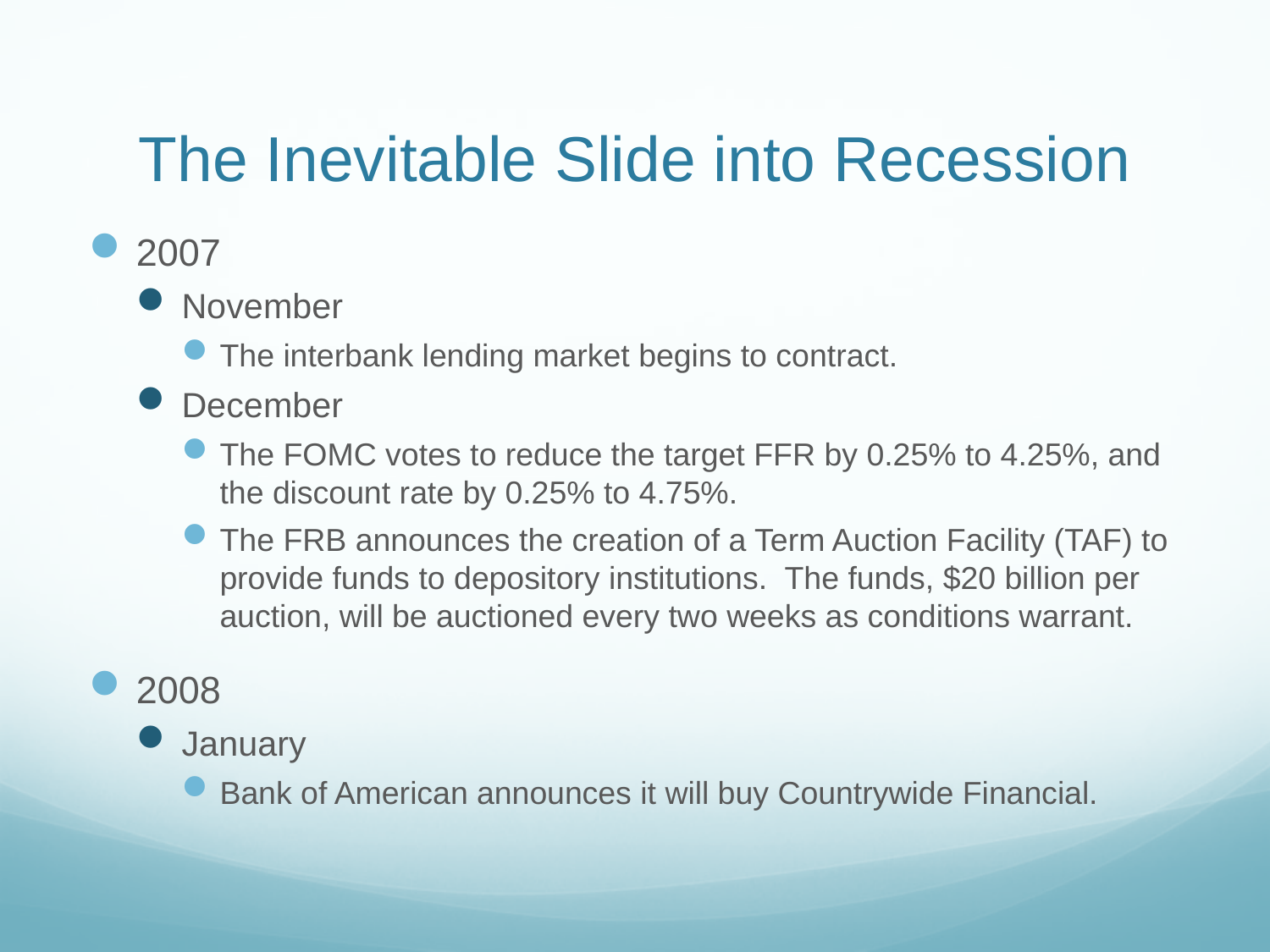

# The Inevitable Slide into Recession
2007
November
The interbank lending market begins to contract.
December
The FOMC votes to reduce the target FFR by 0.25% to 4.25%, and the discount rate by 0.25% to 4.75%.
The FRB announces the creation of a Term Auction Facility (TAF) to provide funds to depository institutions.  The funds, $20 billion per auction, will be auctioned every two weeks as conditions warrant.
2008
January
Bank of American announces it will buy Countrywide Financial.